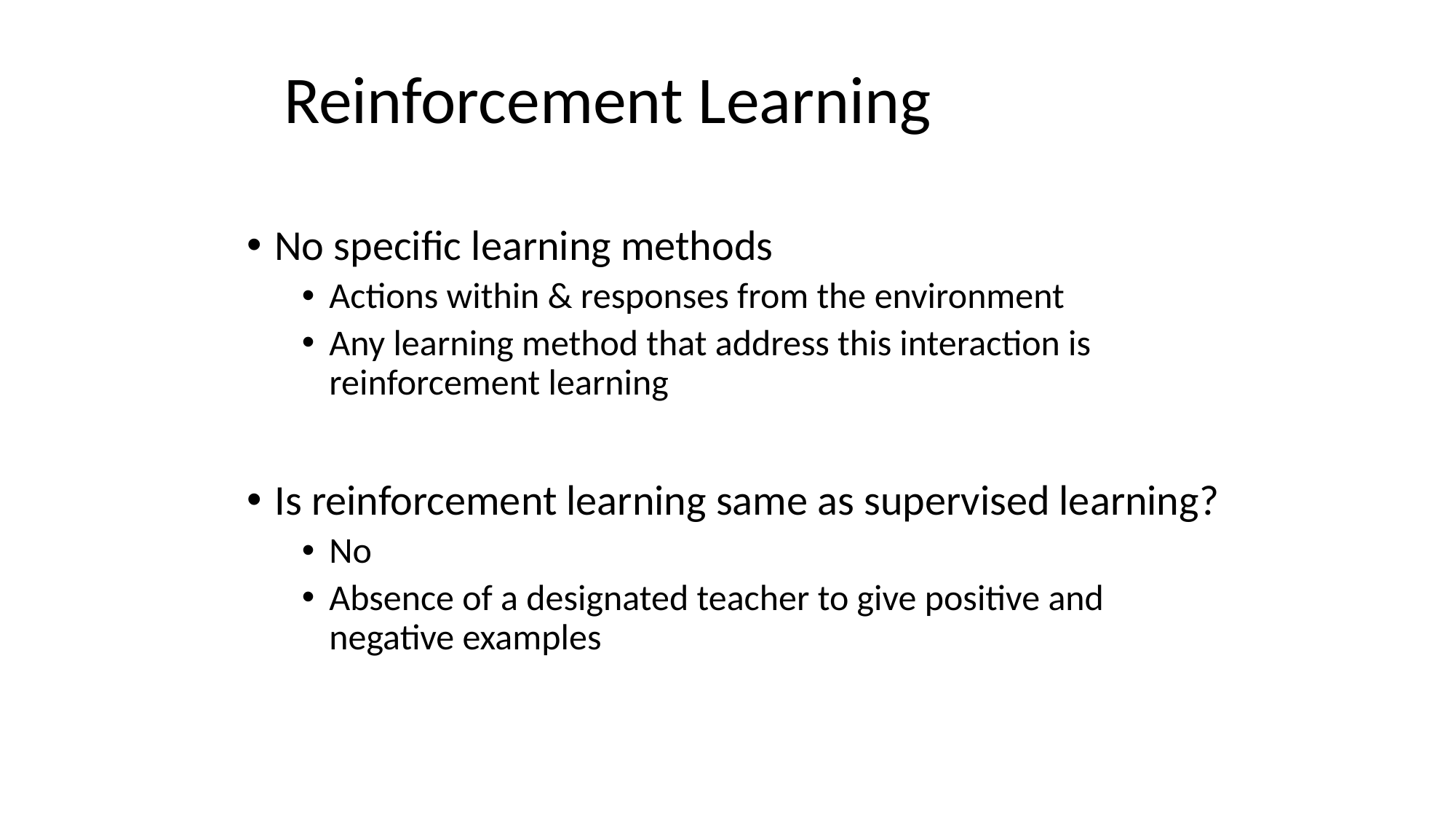

# Reinforcement Learning
No specific learning methods
Actions within & responses from the environment
Any learning method that address this interaction is reinforcement learning

Is reinforcement learning same as supervised learning?
No
Absence of a designated teacher to give positive and negative examples